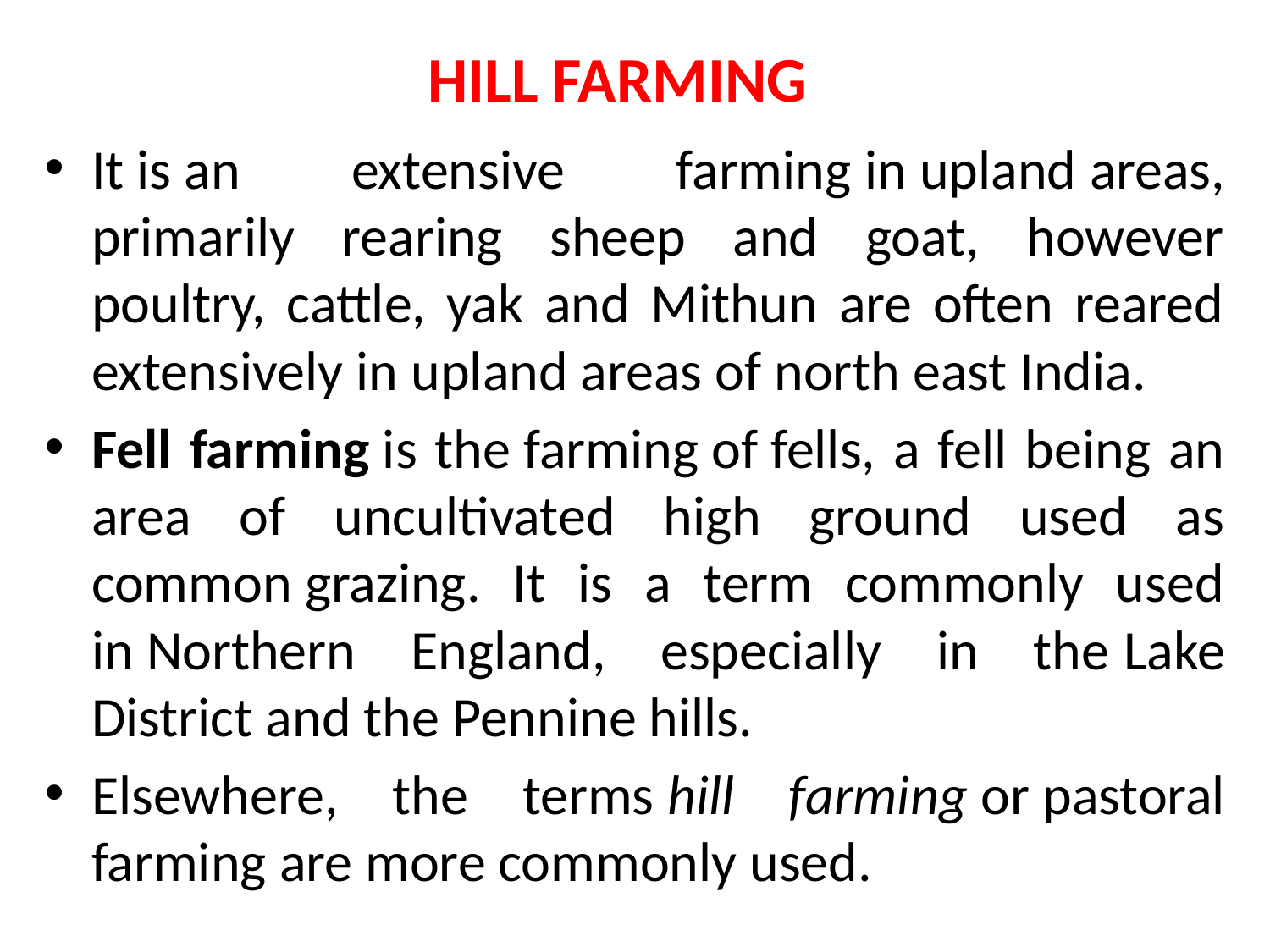

# HILL FARMING
It is an extensive farming in upland areas, primarily rearing sheep and goat, however poultry, cattle, yak and Mithun are often reared extensively in upland areas of north east India.
Fell farming is the farming of fells, a fell being an area of uncultivated high ground used as common grazing. It is a term commonly used in Northern England, especially in the Lake District and the Pennine hills.
Elsewhere, the terms hill farming or pastoral farming are more commonly used.